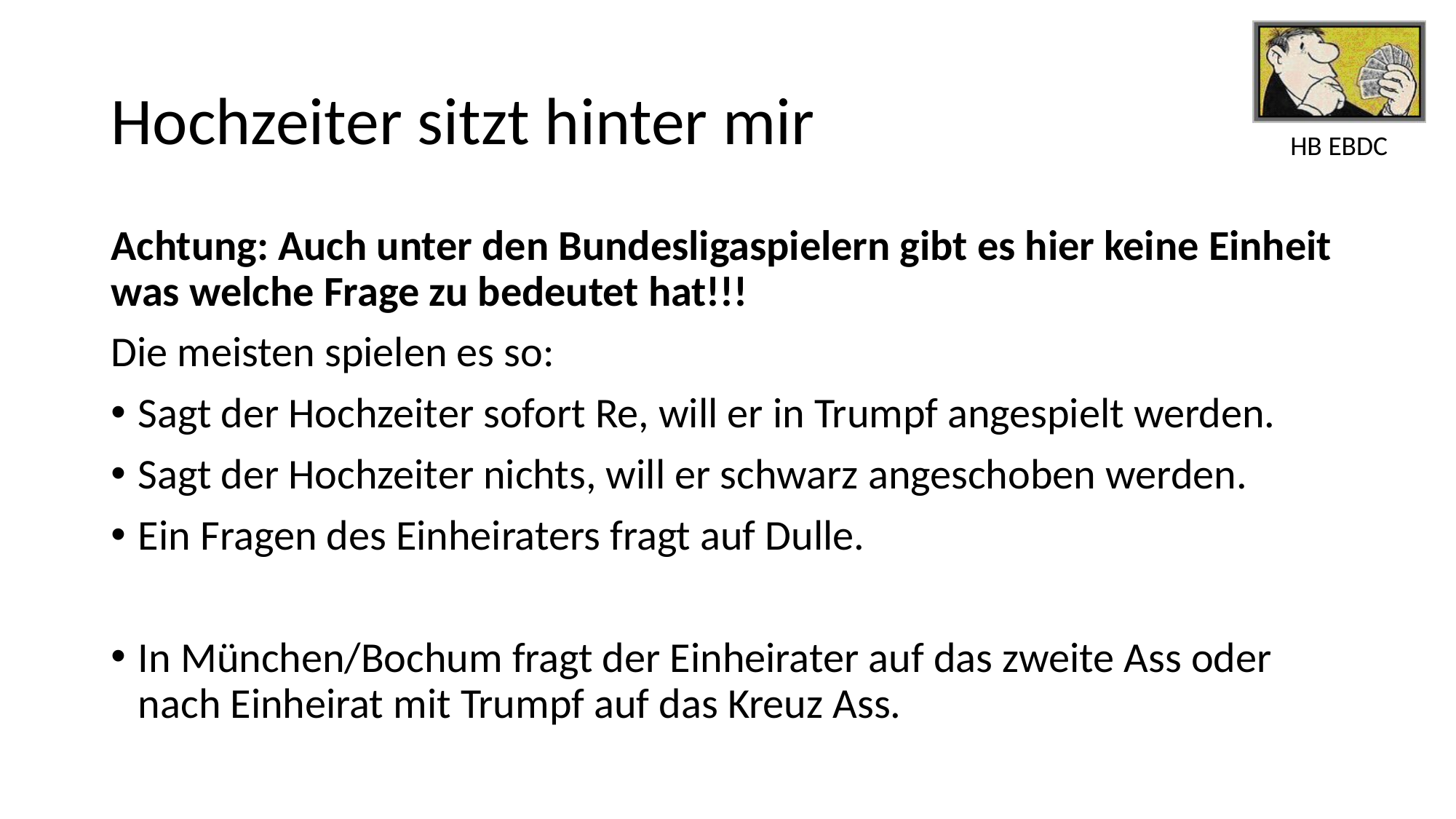

# Hochzeiter sitzt hinter mir
Achtung: Auch unter den Bundesligaspielern gibt es hier keine Einheit was welche Frage zu bedeutet hat!!!
Die meisten spielen es so:
Sagt der Hochzeiter sofort Re, will er in Trumpf angespielt werden.
Sagt der Hochzeiter nichts, will er schwarz angeschoben werden.
Ein Fragen des Einheiraters fragt auf Dulle.

In München/Bochum fragt der Einheirater auf das zweite Ass oder nach Einheirat mit Trumpf auf das Kreuz Ass.